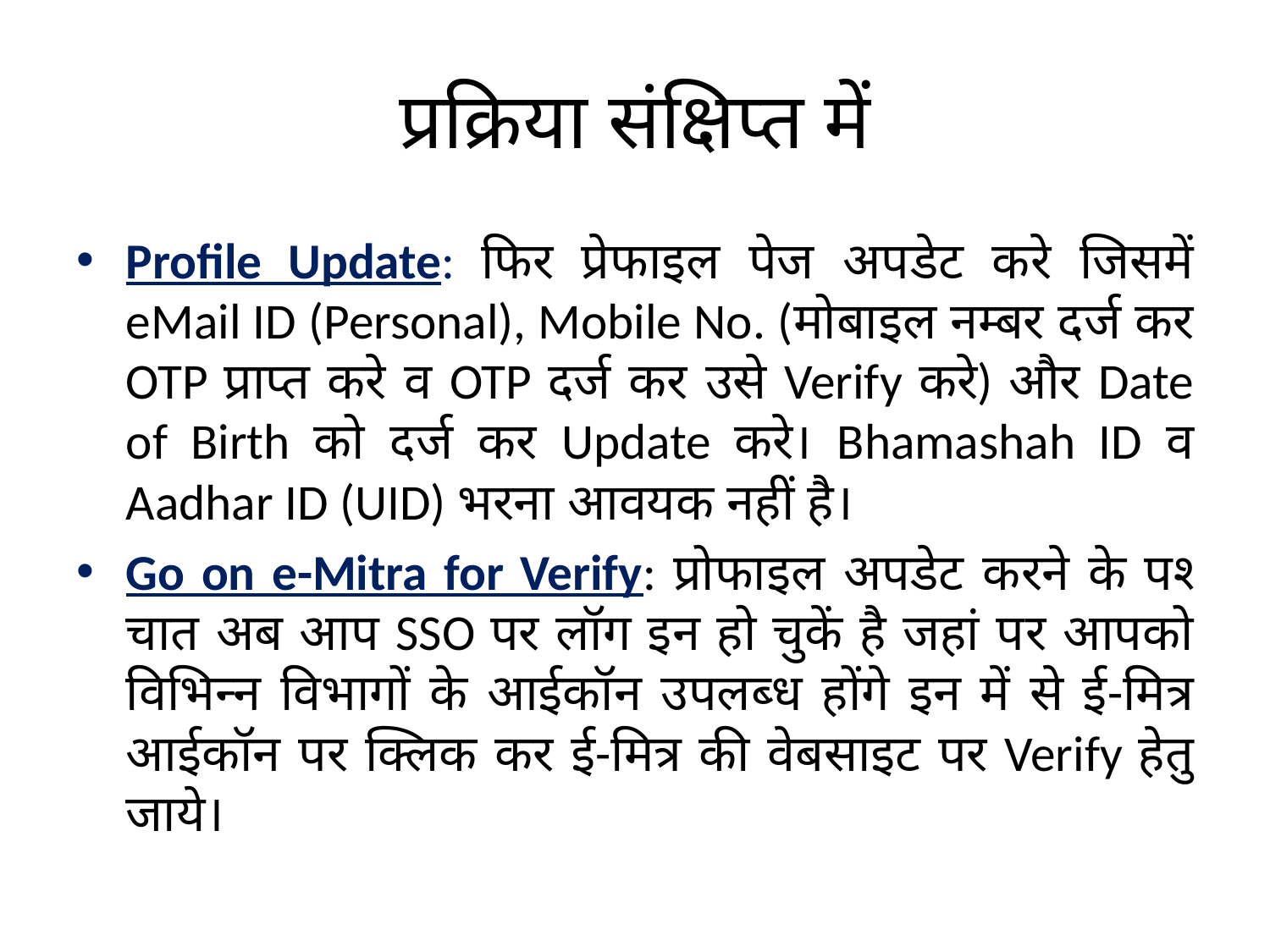

# प्रक्रिया संक्षिप्‍त में
Profile Update: फिर प्रेफाइल पेज अपडेट करे जिसमें eMail ID (Personal), Mobile No. (मोबाइल नम्‍बर दर्ज कर OTP प्राप्‍त करे व OTP दर्ज कर उसे Verify करे) और Date of Birth को दर्ज कर Update करे। Bhamashah ID व Aadhar ID (UID) भरना आवयक नहीं है।
Go on e-Mitra for Verify: प्रोफाइल अपडेट करने के पश्‍चात अब आप SSO पर लॉग इन हो चुकें है जहां पर आपको विभिन्‍न विभागों के आईकॉन उपलब्‍ध होंगे इन में से ई-मित्र आईकॉन पर क्लिक कर ई-मित्र की वेबसाइट पर Verify हेतु जाये।